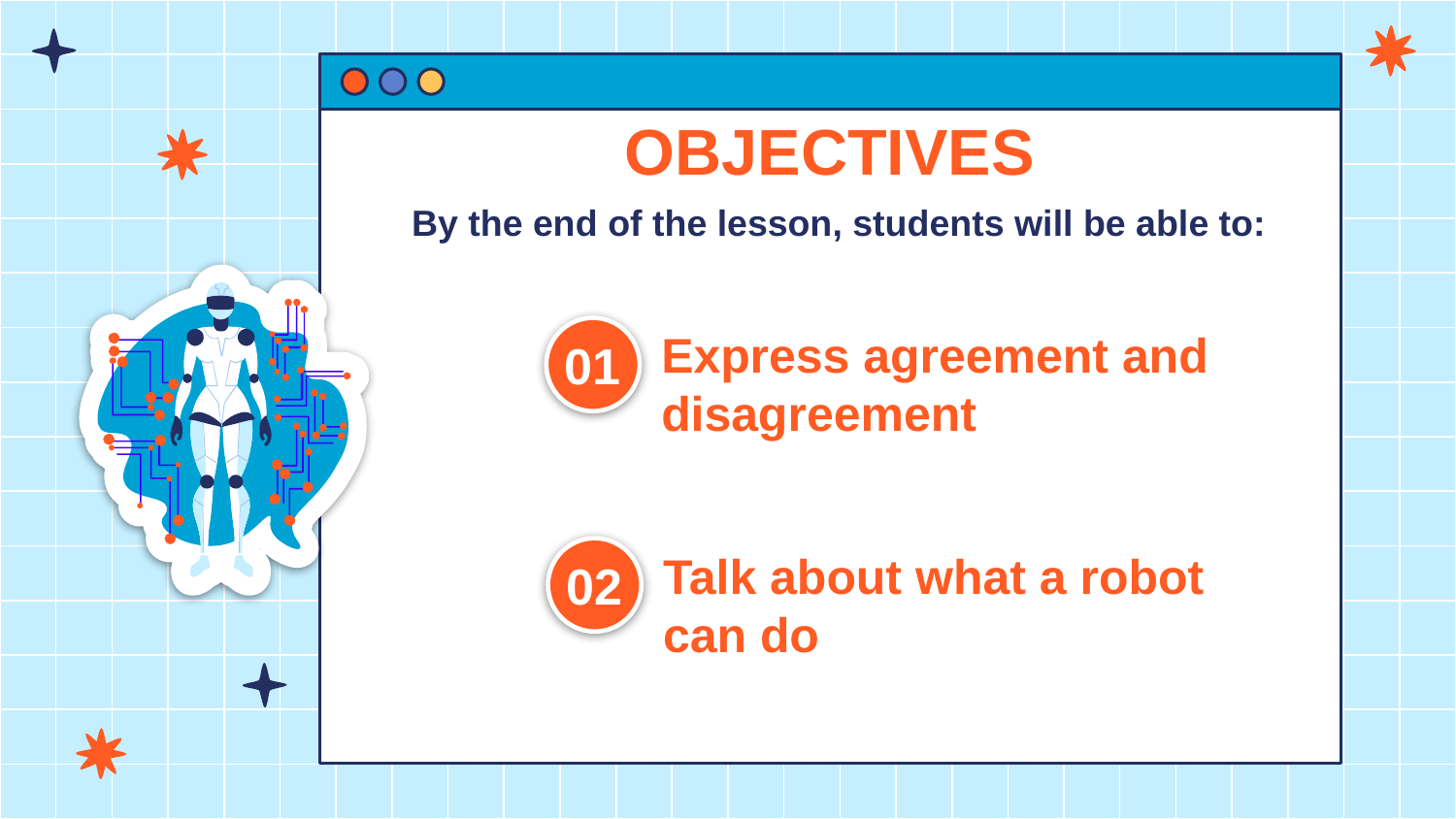

# OBJECTIVES
By the end of the lesson, students will be able to:

01
Express agreement and disagreement

02
Talk about what a robot can do